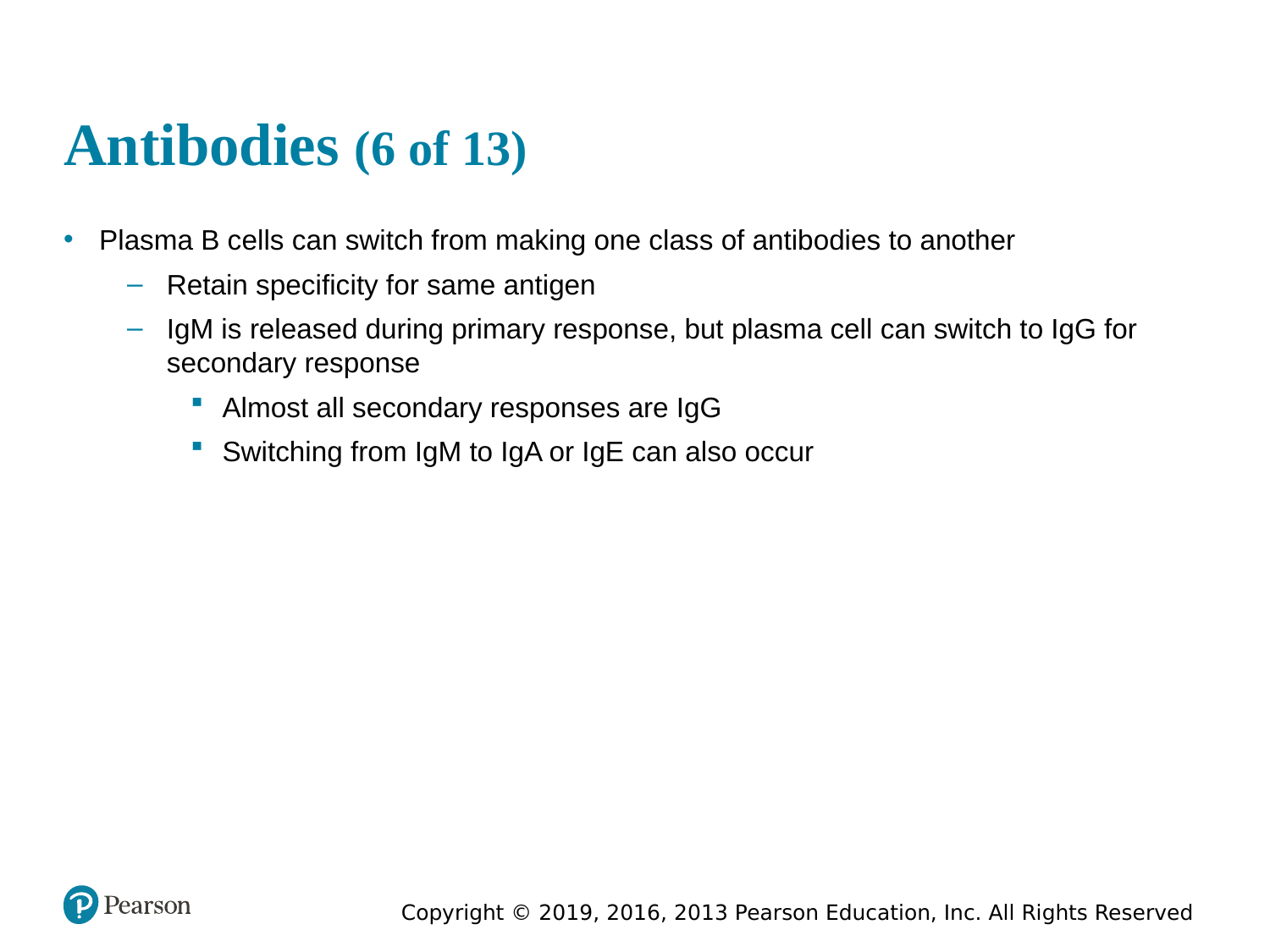

# Antibodies (6 of 13)
Plasma B cells can switch from making one class of antibodies to another
Retain specificity for same antigen
IgM is released during primary response, but plasma cell can switch to IgG for secondary response
Almost all secondary responses are IgG
Switching from IgM to IgA or IgE can also occur